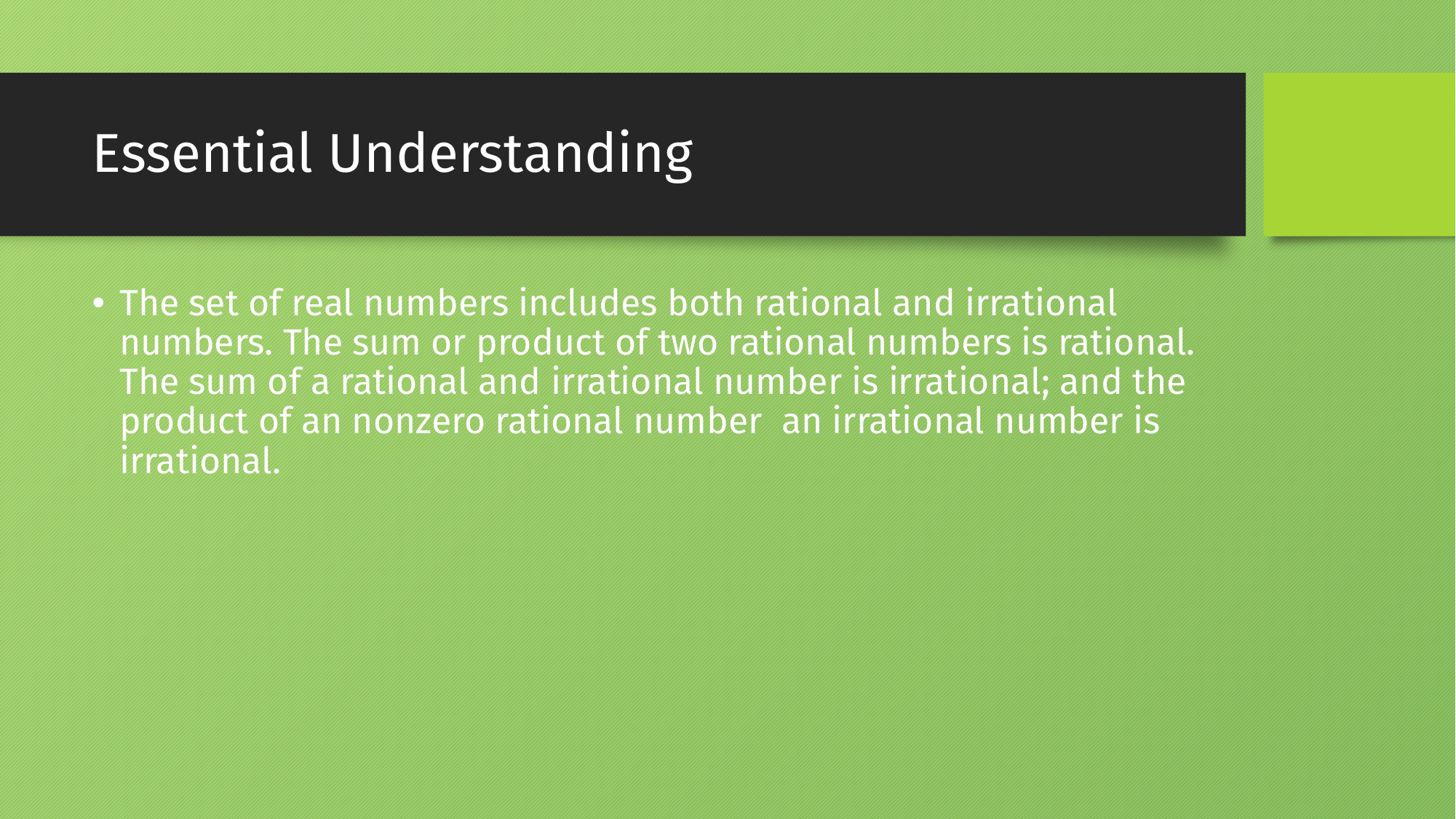

# Essential Understanding
The set of real numbers includes both rational and irrational numbers. The sum or product of two rational numbers is rational. The sum of a rational and irrational number is irrational; and the product of an nonzero rational number  an irrational number is irrational.